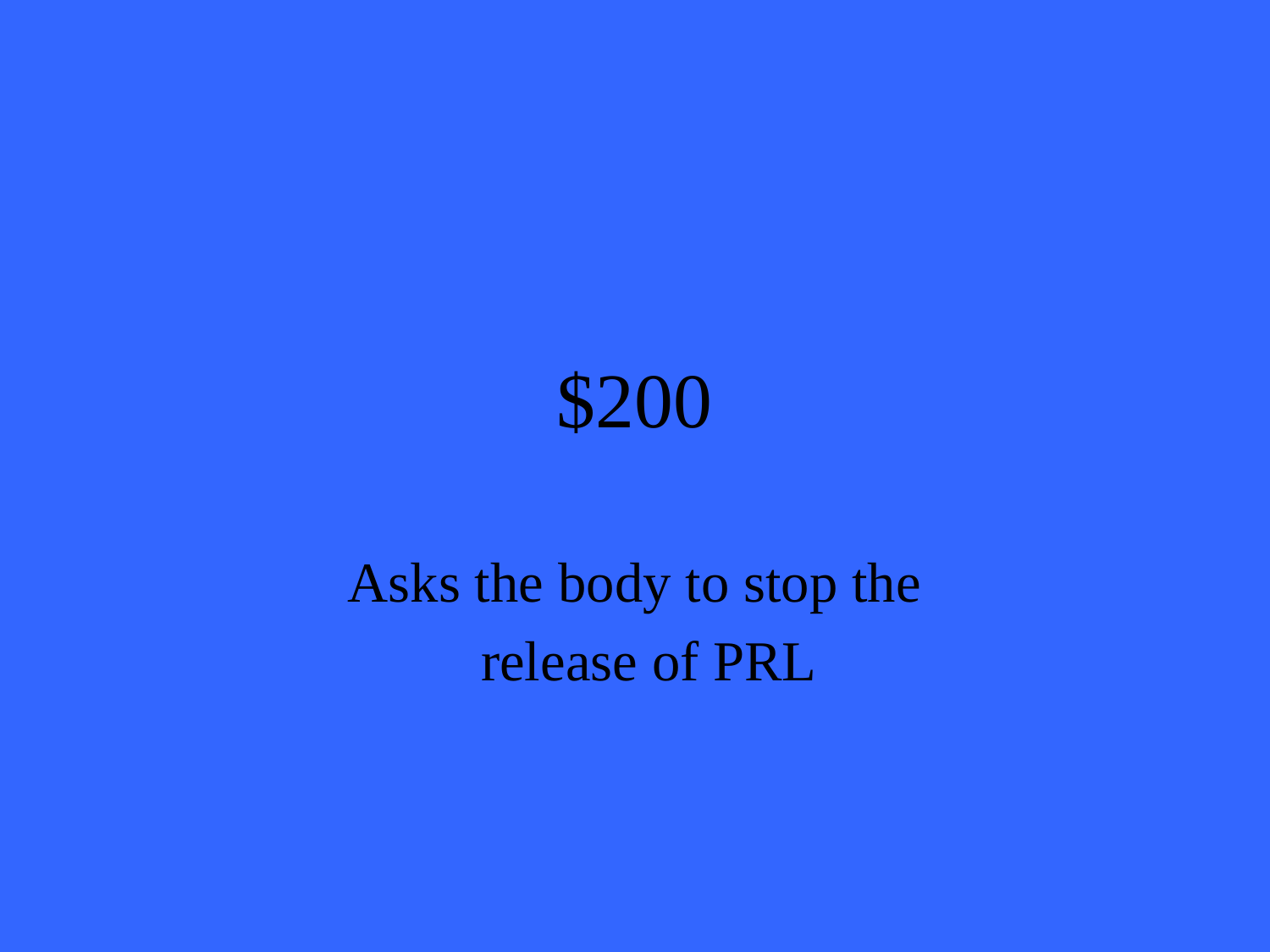

# $200

 Asks the body to stop the
  release of PRL